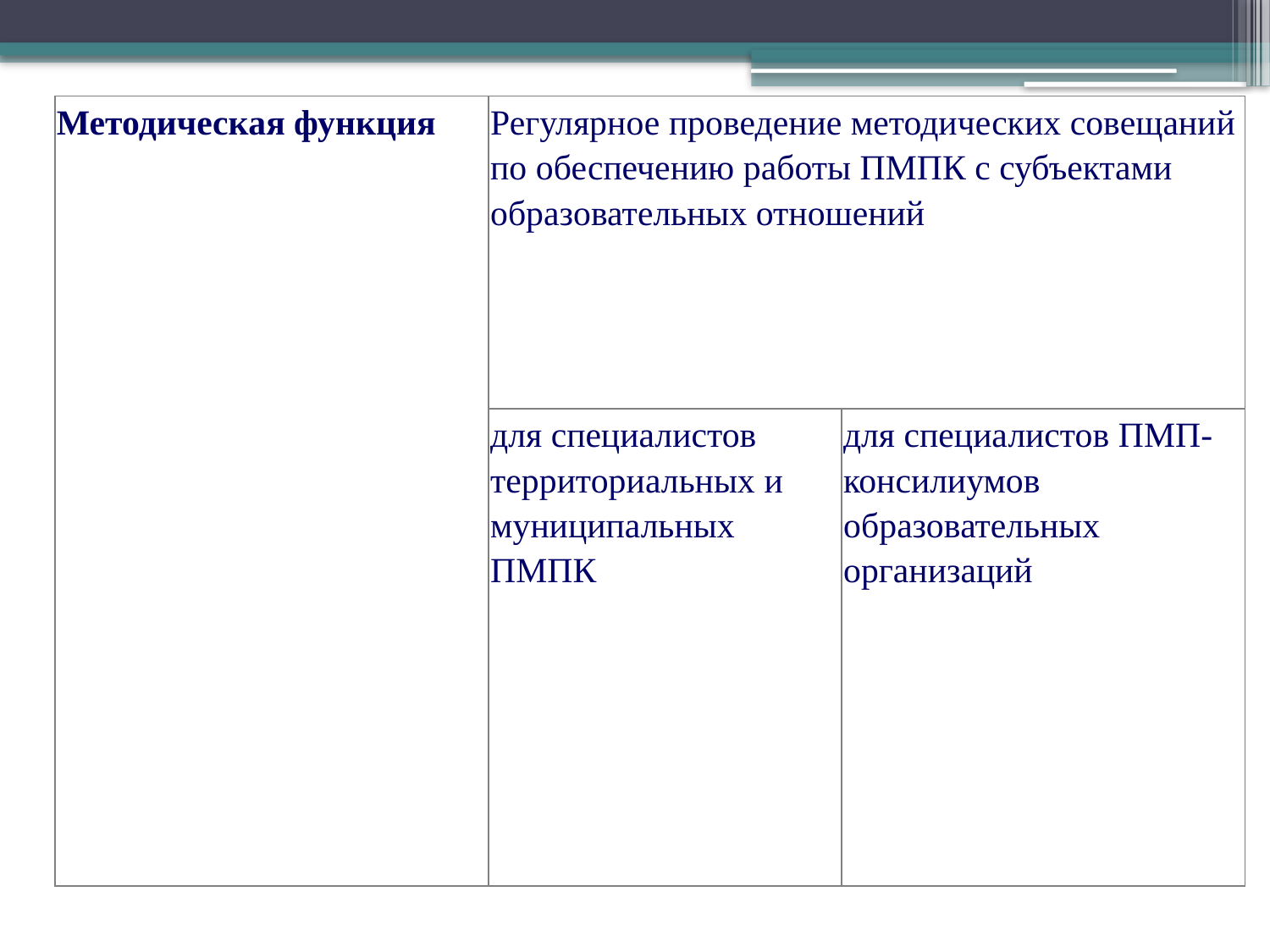

| Методическая функция | Регулярное проведение методических совещаний по обеспечению работы ПМПК с субъектами образовательных отношений |  |
| --- | --- | --- |
|  | для специалистов территориальных и муниципальных ПМПК | для специалистов ПМП-консилиумов образовательных организаций |